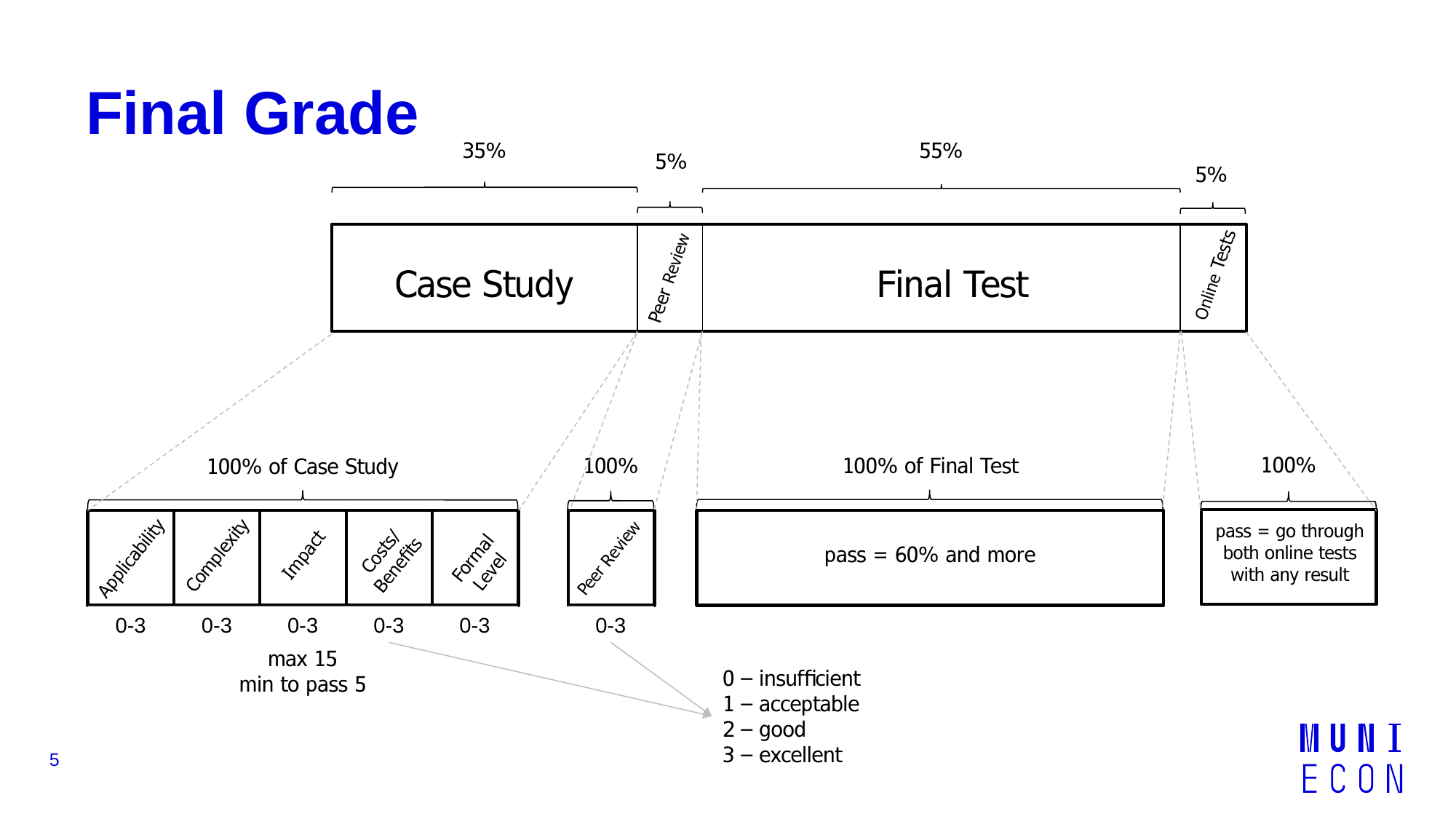

# Final Grade

35%

55%
5%

5%

Case Study
Final Test
Online Tests
Peer Review

100% of Case Study

Costs/
Benefits
Impact
Complexity
Applicability
Formal Level
0-3
0-3
0-3
0-3
0-3
max 15
min to pass 5
100%

Peer Review
0-3

100% of Final Test

pass = 60% and more

100%

pass = go through both online tests with any result
0 – insufficient
1 – acceptable
2 – good
3 – excellent
5